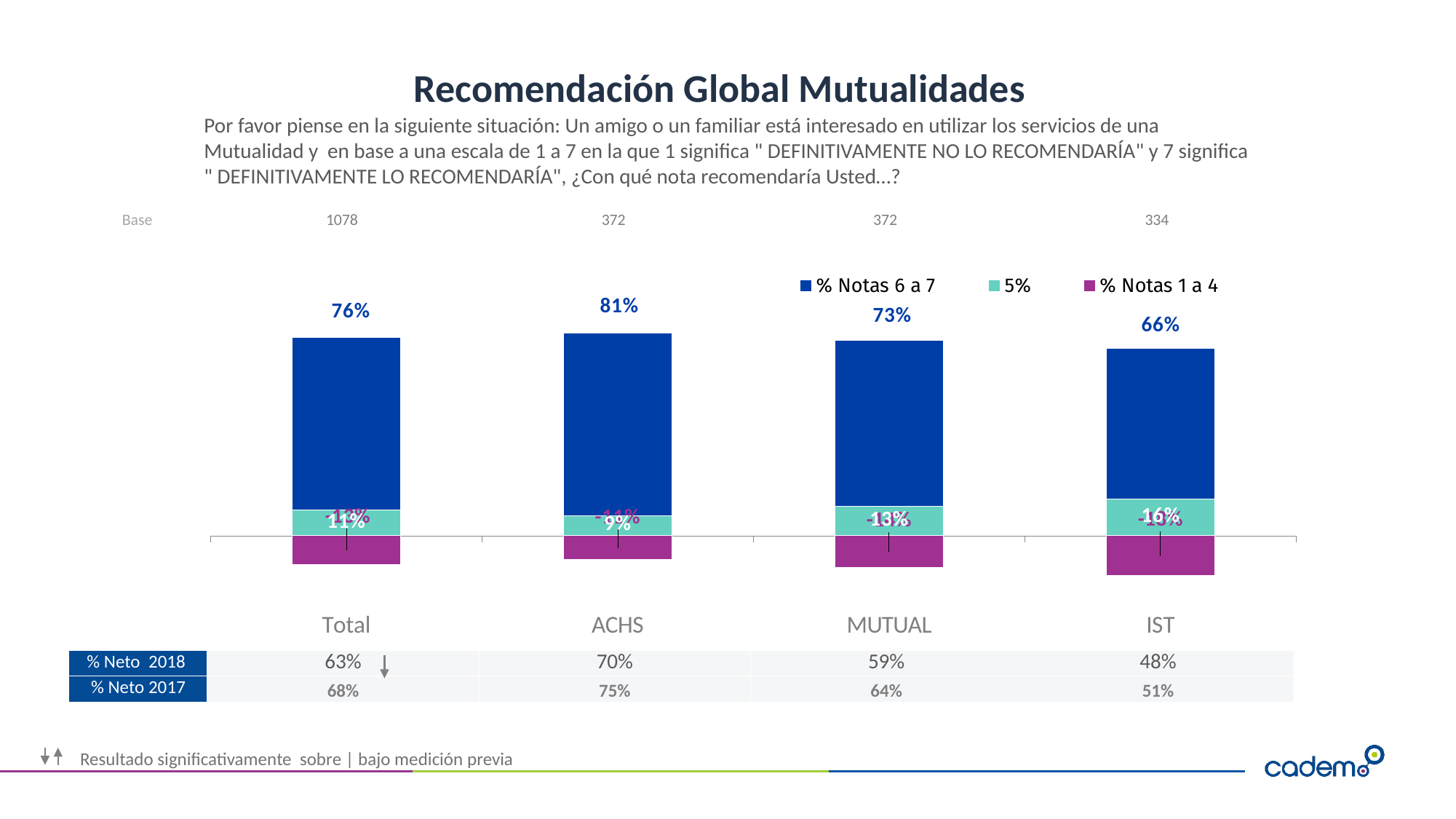

# Recomendación Global Mutualidades
Por favor piense en la siguiente situación: Un amigo o un familiar está interesado en utilizar los servicios de una Mutualidad y  en base a una escala de 1 a 7 en la que 1 significa " DEFINITIVAMENTE NO LO RECOMENDARÍA" y 7 significa " DEFINITIVAMENTE LO RECOMENDARÍA", ¿Con qué nota recomendaría Usted…?
| Base | 1078 | 372 | 372 | 334 |
| --- | --- | --- | --- | --- |

### Chart

| Category | % Notas 1 a 4 | 5% | % Notas 6 a 7 |
|---|---|---|---|
| Total | -0.127 | 0.114 | 0.759 |
| ACHS | -0.105 | 0.08900000000000001 | 0.805 |
| MUTUAL | -0.141 | 0.13 | 0.73 |
| IST | -0.175 | 0.163 | 0.662 |
| % Neto 2018 | 63% | 70% | 59% | 48% |
| --- | --- | --- | --- | --- |
| % Neto 2017 | 68% | 75% | 64% | 51% |
Resultado significativamente  sobre | bajo medición previa